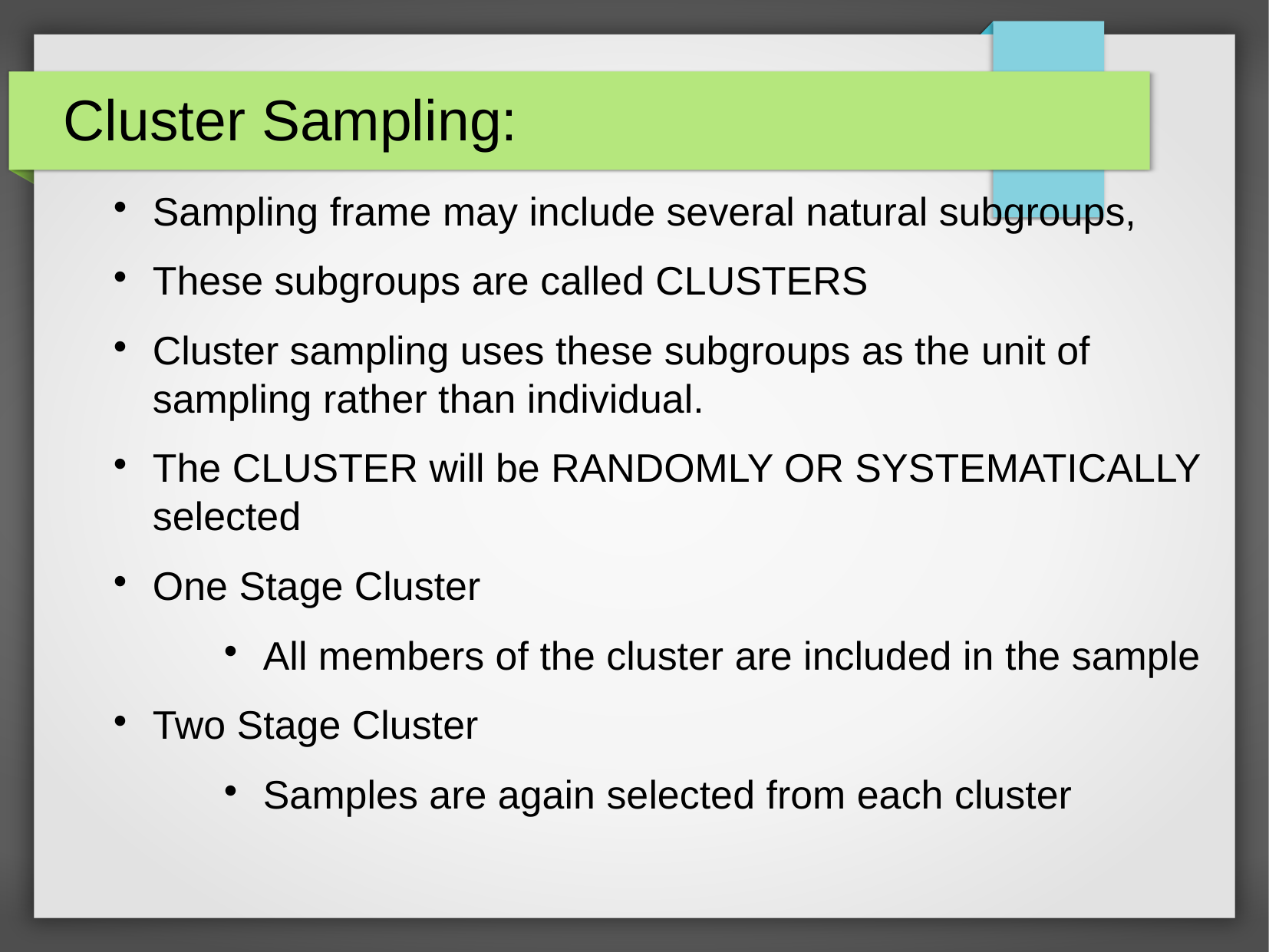

Cluster Sampling:
Sampling frame may include several natural subgroups,
These subgroups are called CLUSTERS
Cluster sampling uses these subgroups as the unit of sampling rather than individual.
The CLUSTER will be RANDOMLY OR SYSTEMATICALLY selected
One Stage Cluster
All members of the cluster are included in the sample
Two Stage Cluster
Samples are again selected from each cluster